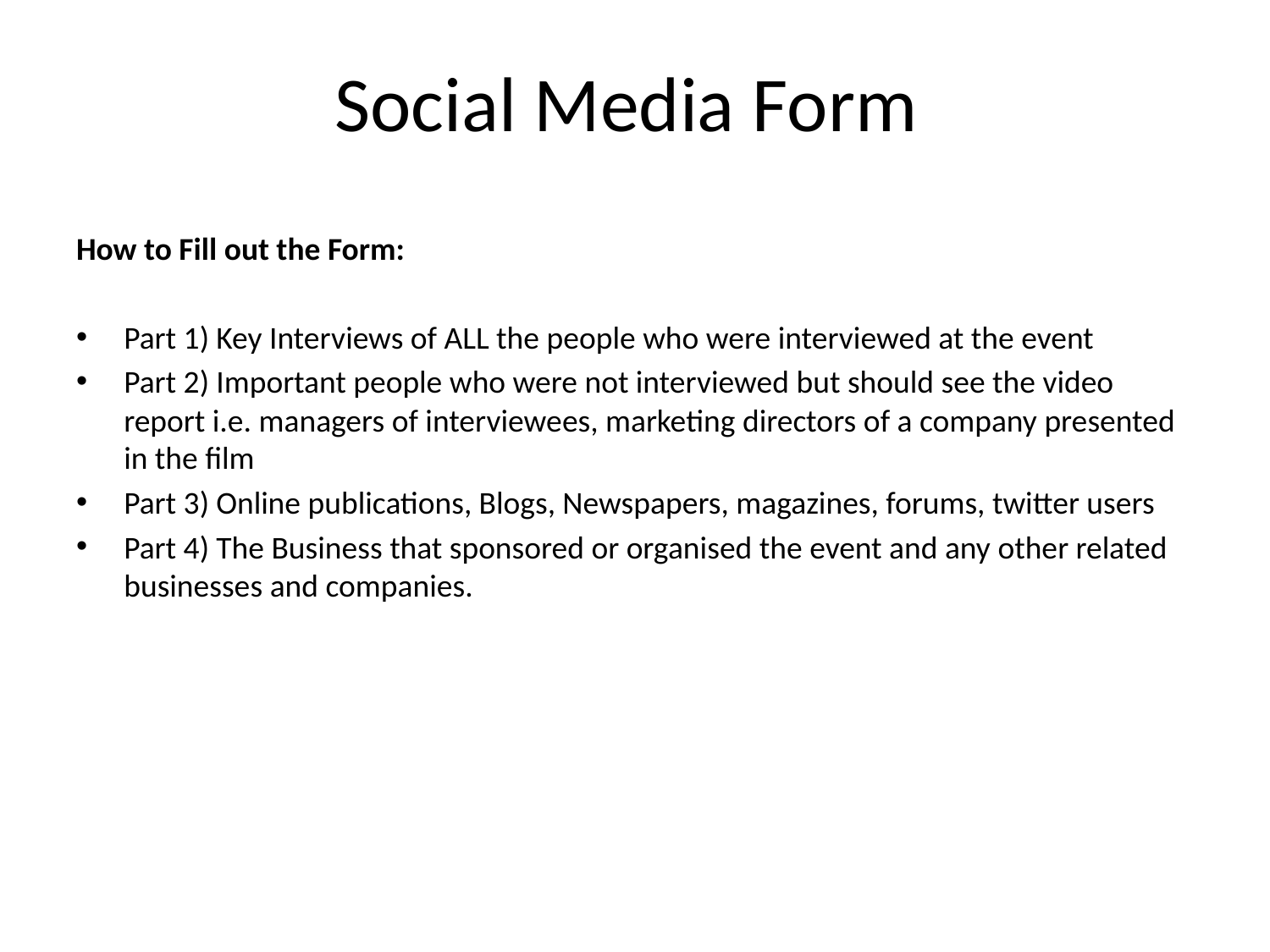

# Social Media Form
How to Fill out the Form:

Part 1) Key Interviews of ALL the people who were interviewed at the event
Part 2) Important people who were not interviewed but should see the video report i.e. managers of interviewees, marketing directors of a company presented in the film
Part 3) Online publications, Blogs, Newspapers, magazines, forums, twitter users
Part 4) The Business that sponsored or organised the event and any other related businesses and companies.